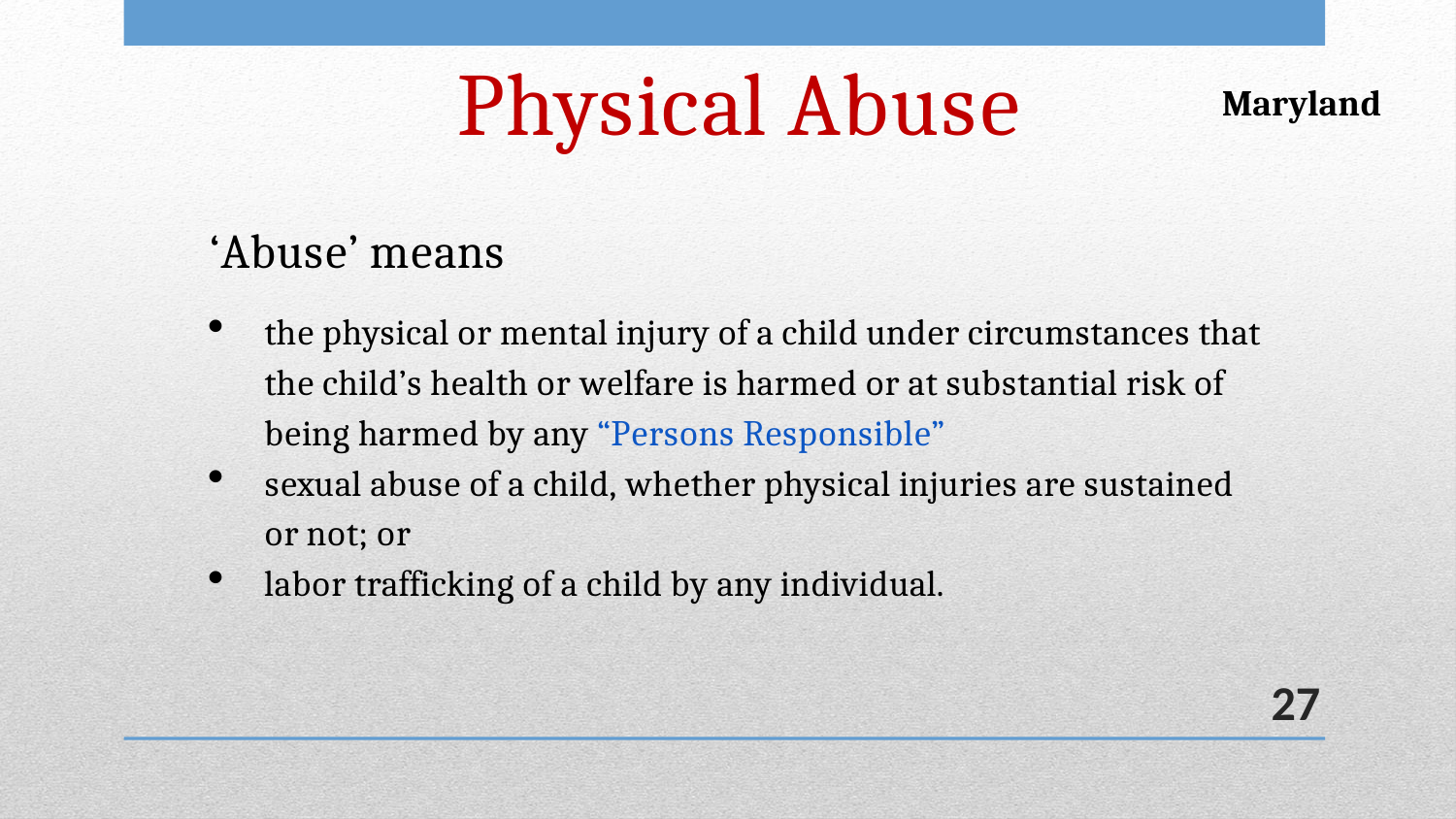

Maryland

# Physical Abuse

‘Abuse’ means

the physical or mental injury of a child under circumstances that the child’s health or welfare is harmed or at substantial risk of being harmed by any “Persons Responsible”
sexual abuse of a child, whether physical injuries are sustained or not; or
labor trafficking of a child by any individual.

27